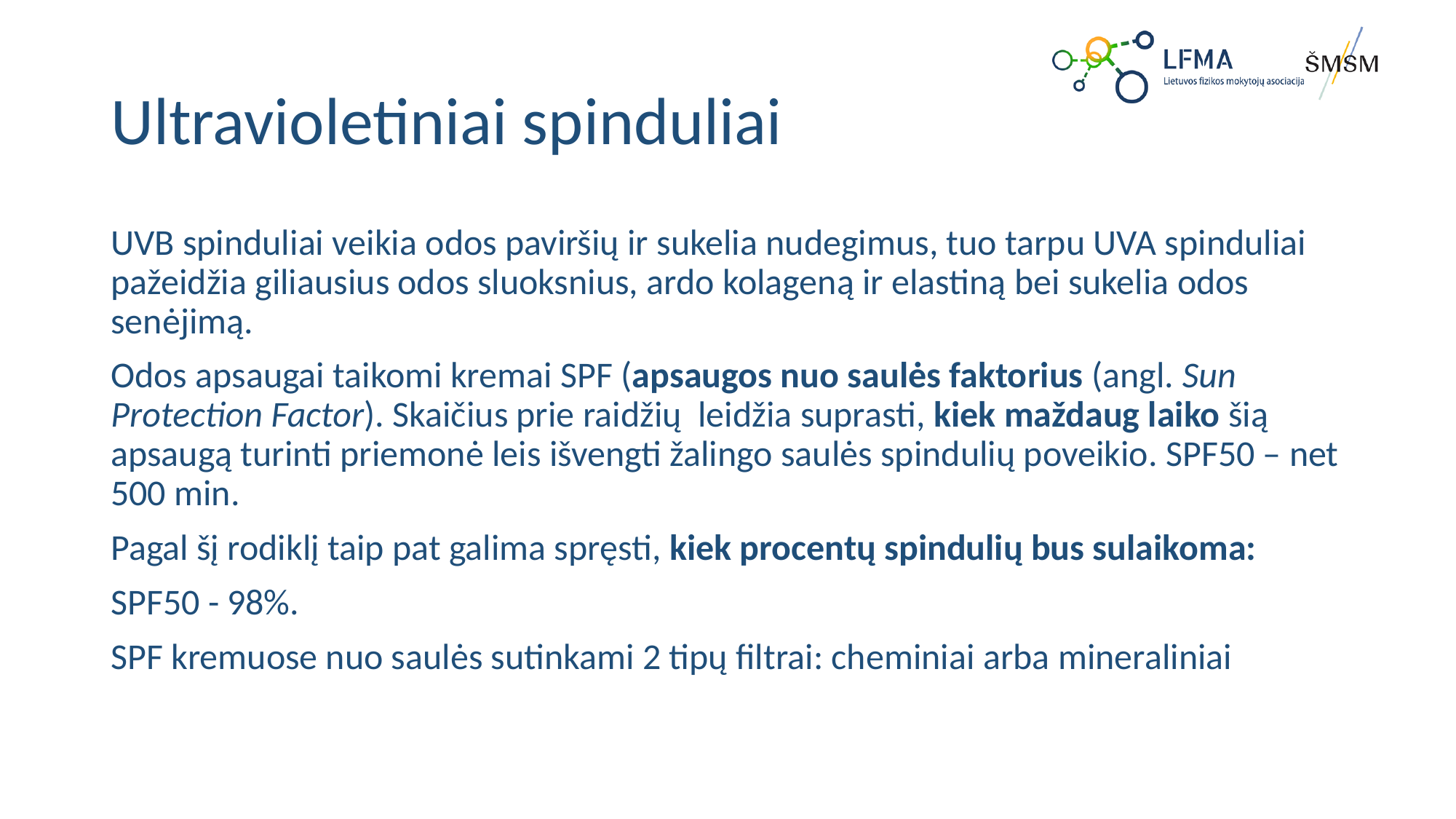

# Ultravioletiniai spinduliai
UVB spinduliai veikia odos paviršių ir sukelia nudegimus, tuo tarpu UVA spinduliai pažeidžia giliausius odos sluoksnius, ardo kolageną ir elastiną bei sukelia odos senėjimą.
Odos apsaugai taikomi kremai SPF (apsaugos nuo saulės faktorius (angl. Sun Protection Factor). Skaičius prie raidžių  leidžia suprasti, kiek maždaug laiko šią apsaugą turinti priemonė leis išvengti žalingo saulės spindulių poveikio. SPF50 – net 500 min.
Pagal šį rodiklį taip pat galima spręsti, kiek procentų spindulių bus sulaikoma:
SPF50 - 98%.
SPF kremuose nuo saulės sutinkami 2 tipų filtrai: cheminiai arba mineraliniai